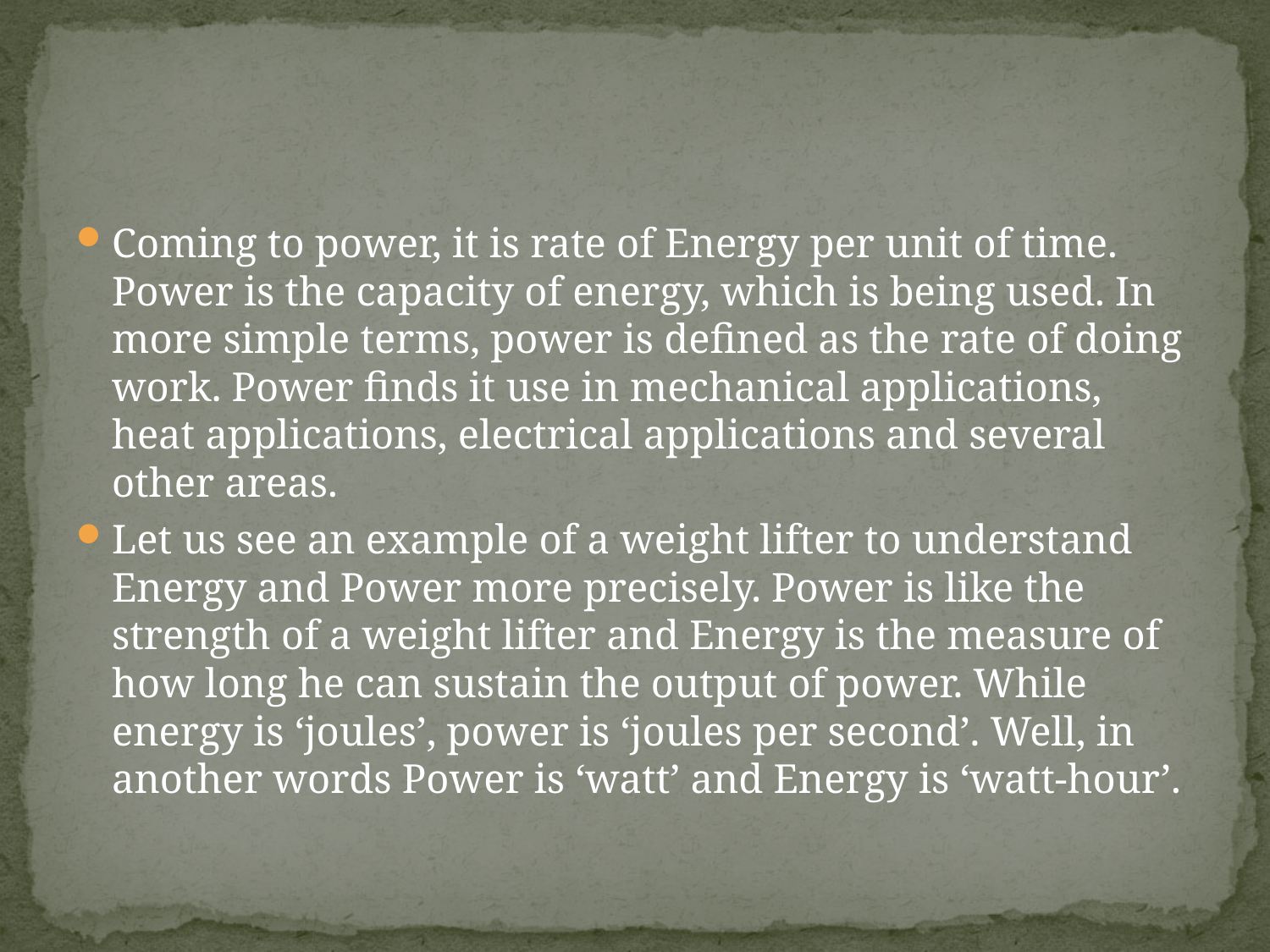

#
Coming to power, it is rate of Energy per unit of time. Power is the capacity of energy, which is being used. In more simple terms, power is defined as the rate of doing work. Power finds it use in mechanical applications, heat applications, electrical applications and several other areas.
Let us see an example of a weight lifter to understand Energy and Power more precisely. Power is like the strength of a weight lifter and Energy is the measure of how long he can sustain the output of power. While energy is ‘joules’, power is ‘joules per second’. Well, in another words Power is ‘watt’ and Energy is ‘watt-hour’.